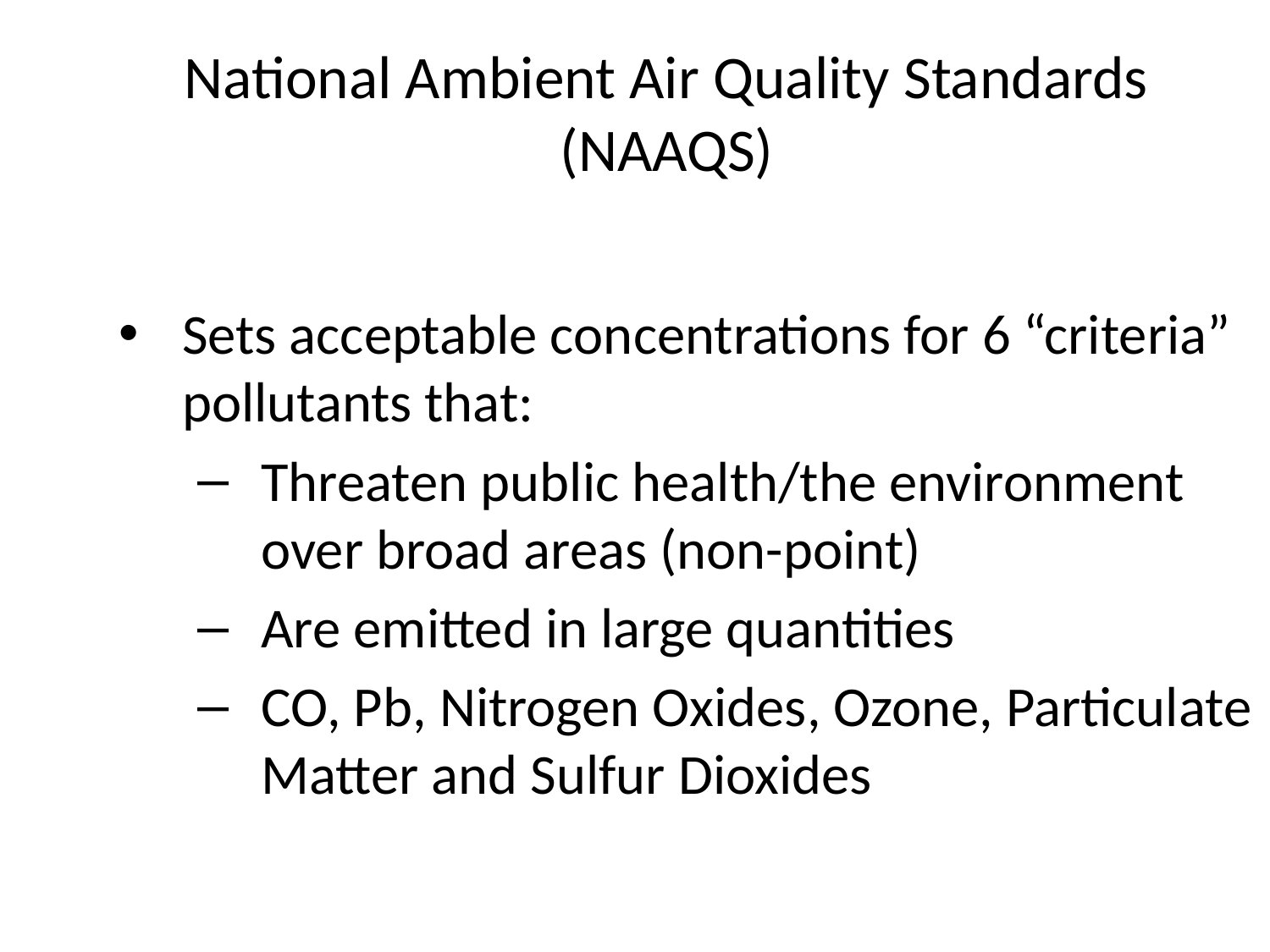

# National Ambient Air Quality Standards (NAAQS)
Sets acceptable concentrations for 6 “criteria” pollutants that:
Threaten public health/the environment over broad areas (non-point)
Are emitted in large quantities
CO, Pb, Nitrogen Oxides, Ozone, Particulate Matter and Sulfur Dioxides